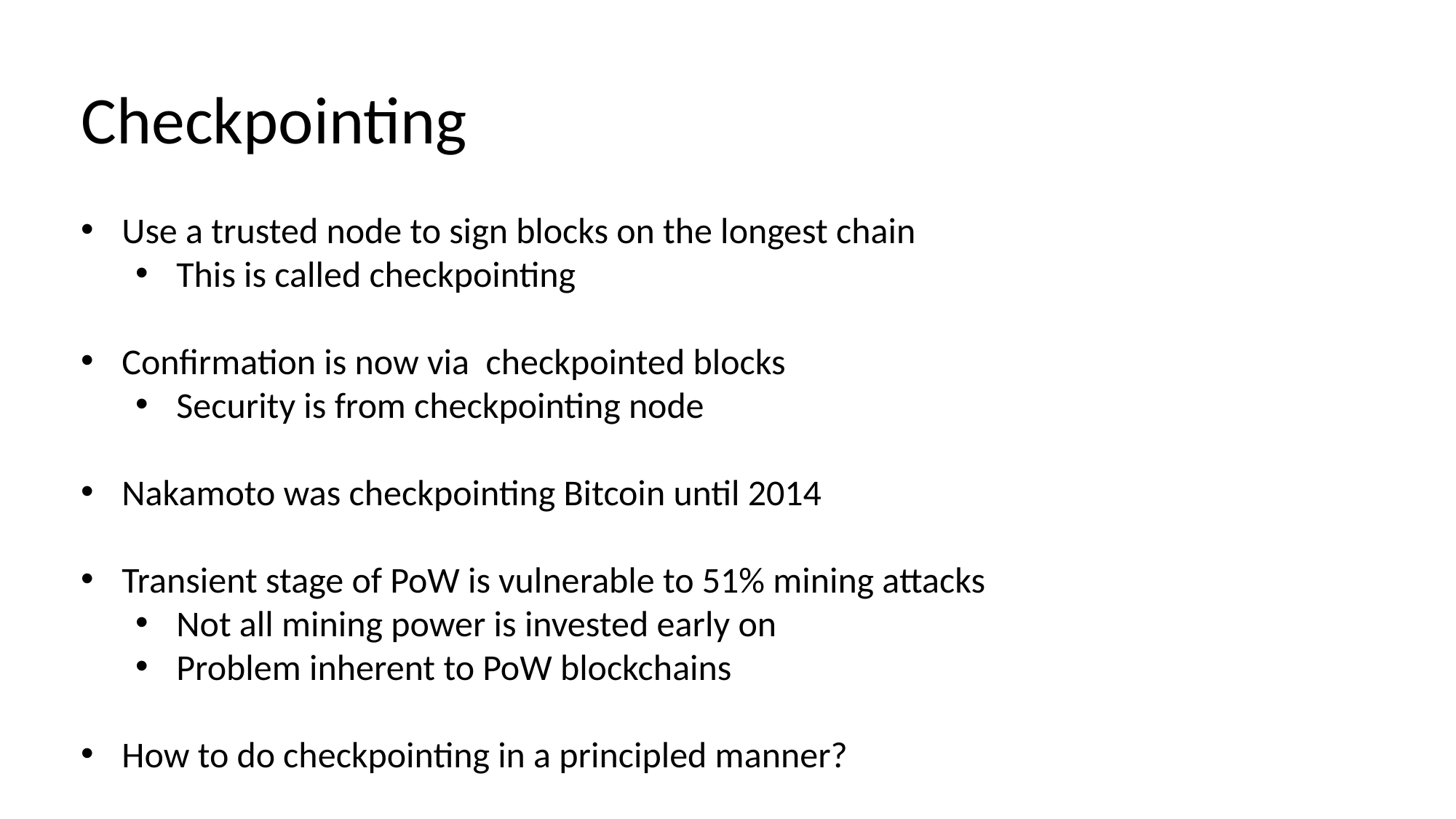

# Checkpointing

Use a trusted node to sign blocks on the longest chain
This is called checkpointing

Confirmation is now via  checkpointed blocks
Security is from checkpointing node

Nakamoto was checkpointing Bitcoin until 2014

Transient stage of PoW is vulnerable to 51% mining attacks
Not all mining power is invested early on
Problem inherent to PoW blockchains

How to do checkpointing in a principled manner?